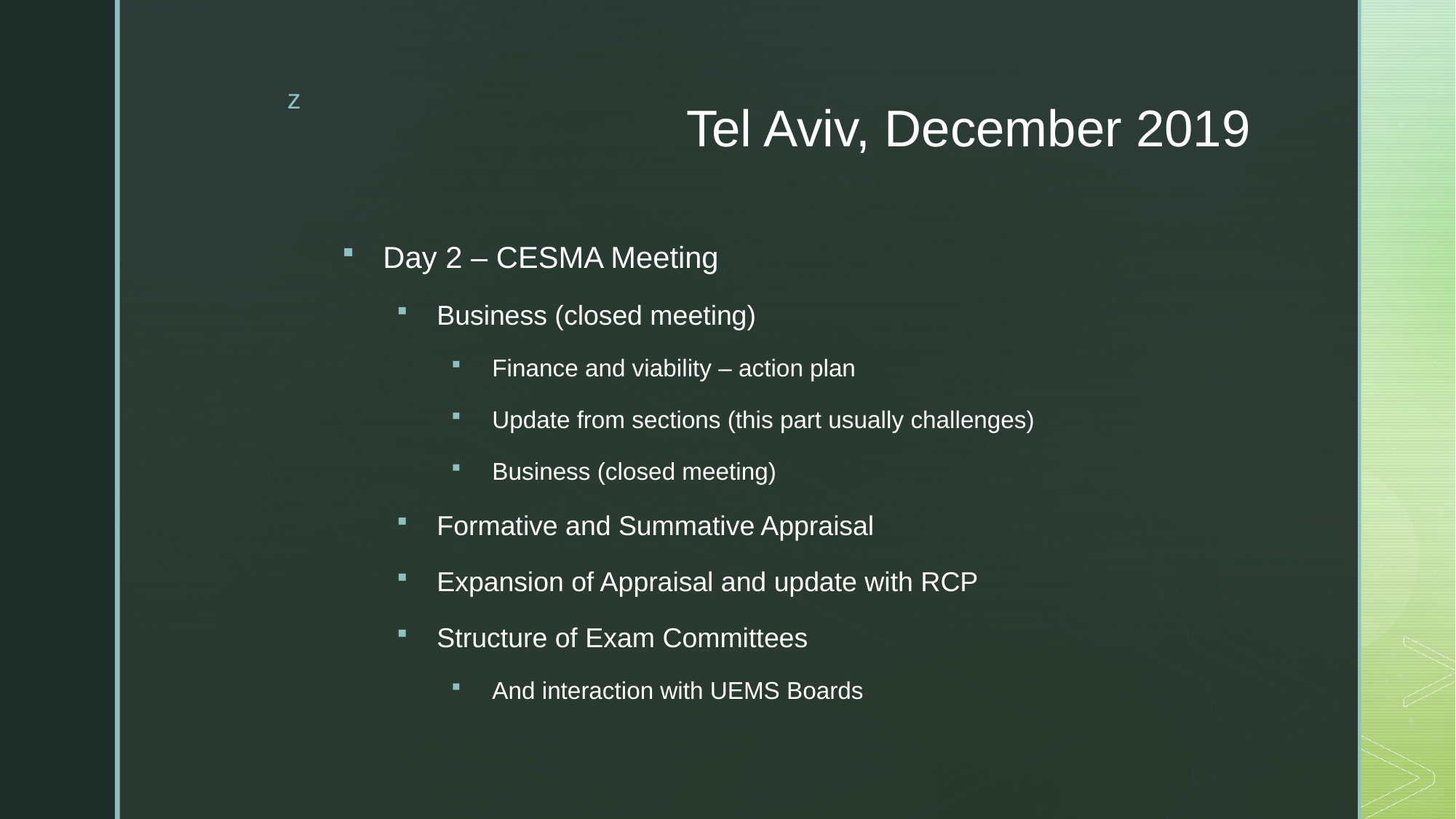

# Tel Aviv, December 2019
Day 2 – CESMA Meeting
Business (closed meeting)
Finance and viability – action plan
Update from sections (this part usually challenges)
Business (closed meeting)
Formative and Summative Appraisal
Expansion of Appraisal and update with RCP
Structure of Exam Committees
And interaction with UEMS Boards